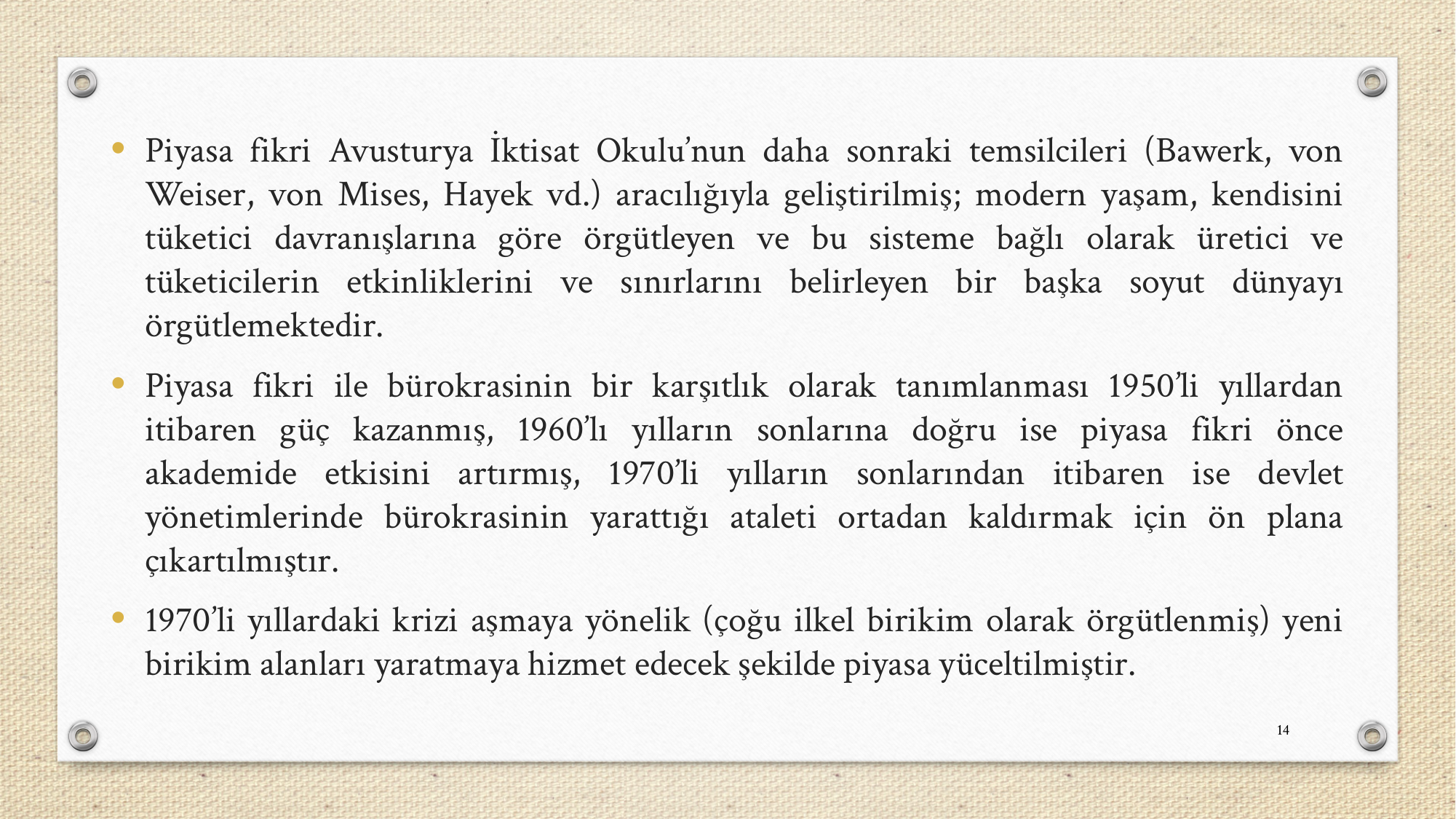

Piyasa fikri Avusturya İktisat Okulu’nun daha sonraki temsilcileri (Bawerk, von Weiser, von Mises, Hayek vd.) aracılığıyla geliştirilmiş; modern yaşam, kendisini tüketici davranışlarına göre örgütleyen ve bu sisteme bağlı olarak üretici ve tüketicilerin etkinliklerini ve sınırlarını belirleyen bir başka soyut dünyayı örgütlemektedir.
Piyasa fikri ile bürokrasinin bir karşıtlık olarak tanımlanması 1950’li yıllardan itibaren güç kazanmış, 1960’lı yılların sonlarına doğru ise piyasa fikri önce akademide etkisini artırmış, 1970’li yılların sonlarından itibaren ise devlet yönetimlerinde bürokrasinin yarattığı ataleti ortadan kaldırmak için ön plana çıkartılmıştır.
1970’li yıllardaki krizi aşmaya yönelik (çoğu ilkel birikim olarak örgütlenmiş) yeni birikim alanları yaratmaya hizmet edecek şekilde piyasa yüceltilmiştir.
14